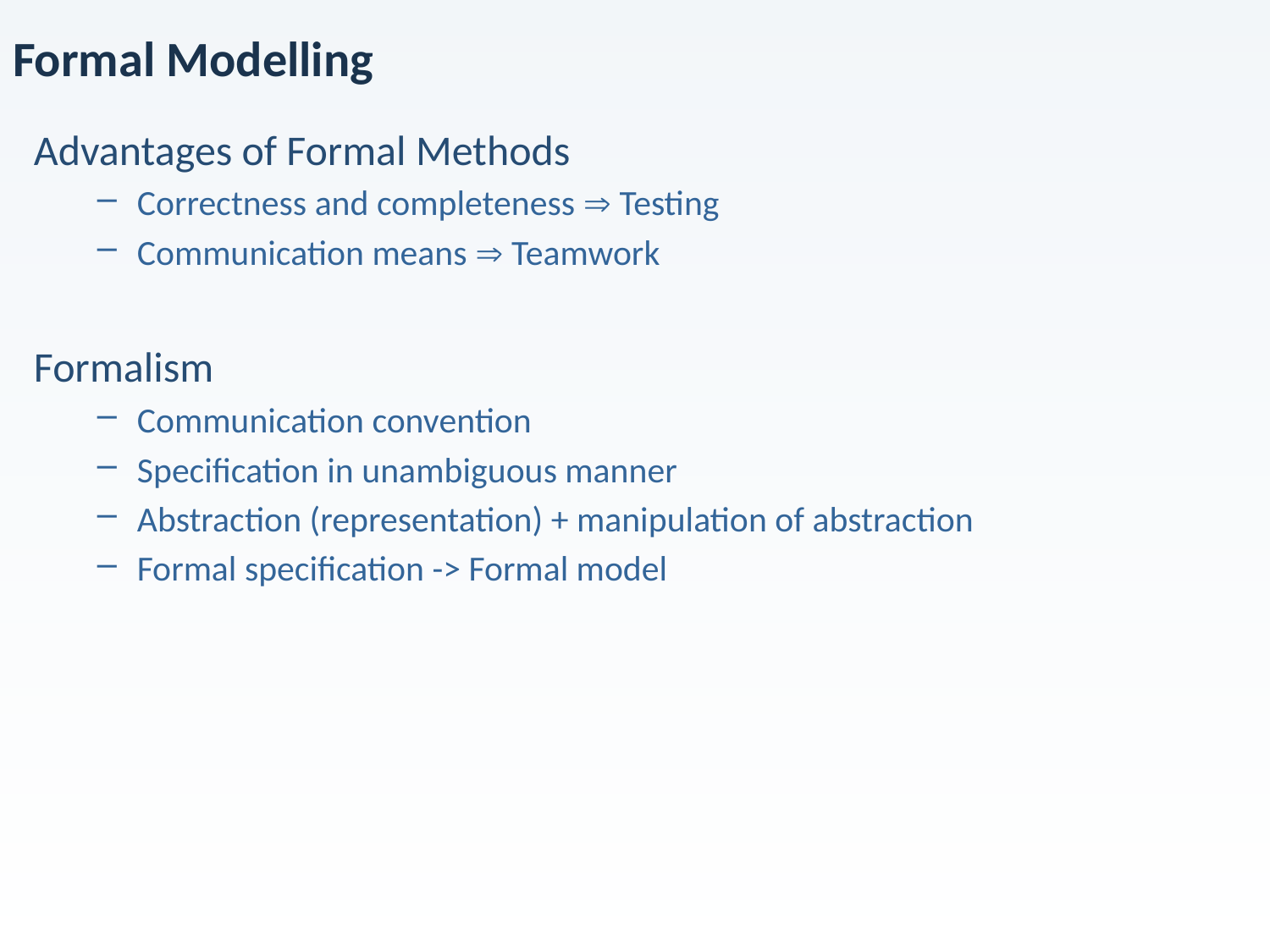

# Formal Modelling
Advantages of Formal Methods
Correctness and completeness ⇒ Testing
Communication means ⇒ Teamwork

Formalism
Communication convention
Specification in unambiguous manner
Abstraction (representation) + manipulation of abstraction
Formal specification -> Formal model